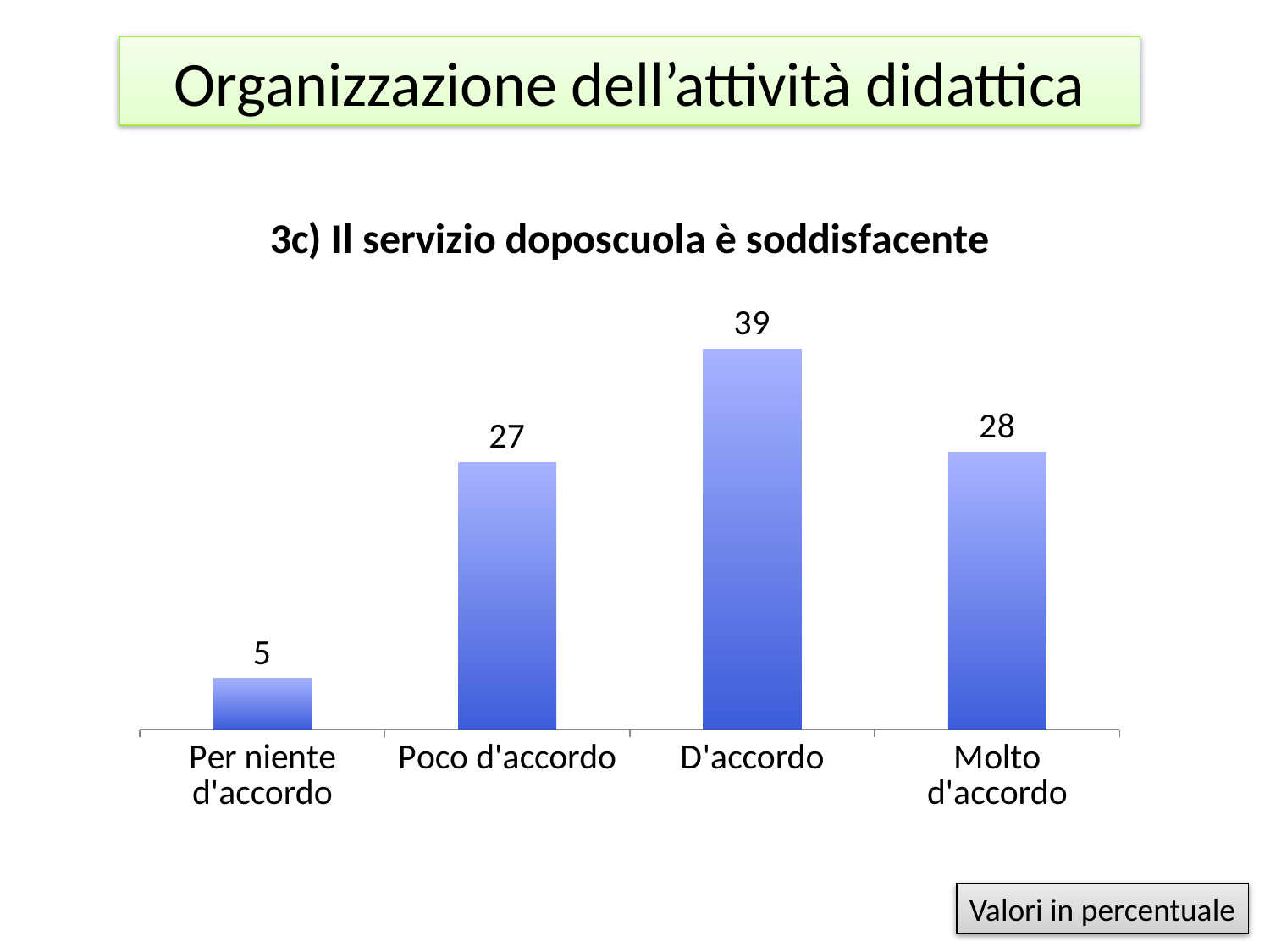

# Organizzazione dell’attività didattica

### Chart:

| Category | 3c) Il servizio doposcuola è soddisfacente |
|---|---|
| Per niente d'accordo | 5.263157894736842 |
| Poco d'accordo | 27.36842105263158 |
| D'accordo | 38.94736842105261 |
| Molto d'accordo | 28.421052631578945 |
Valori in percentuale